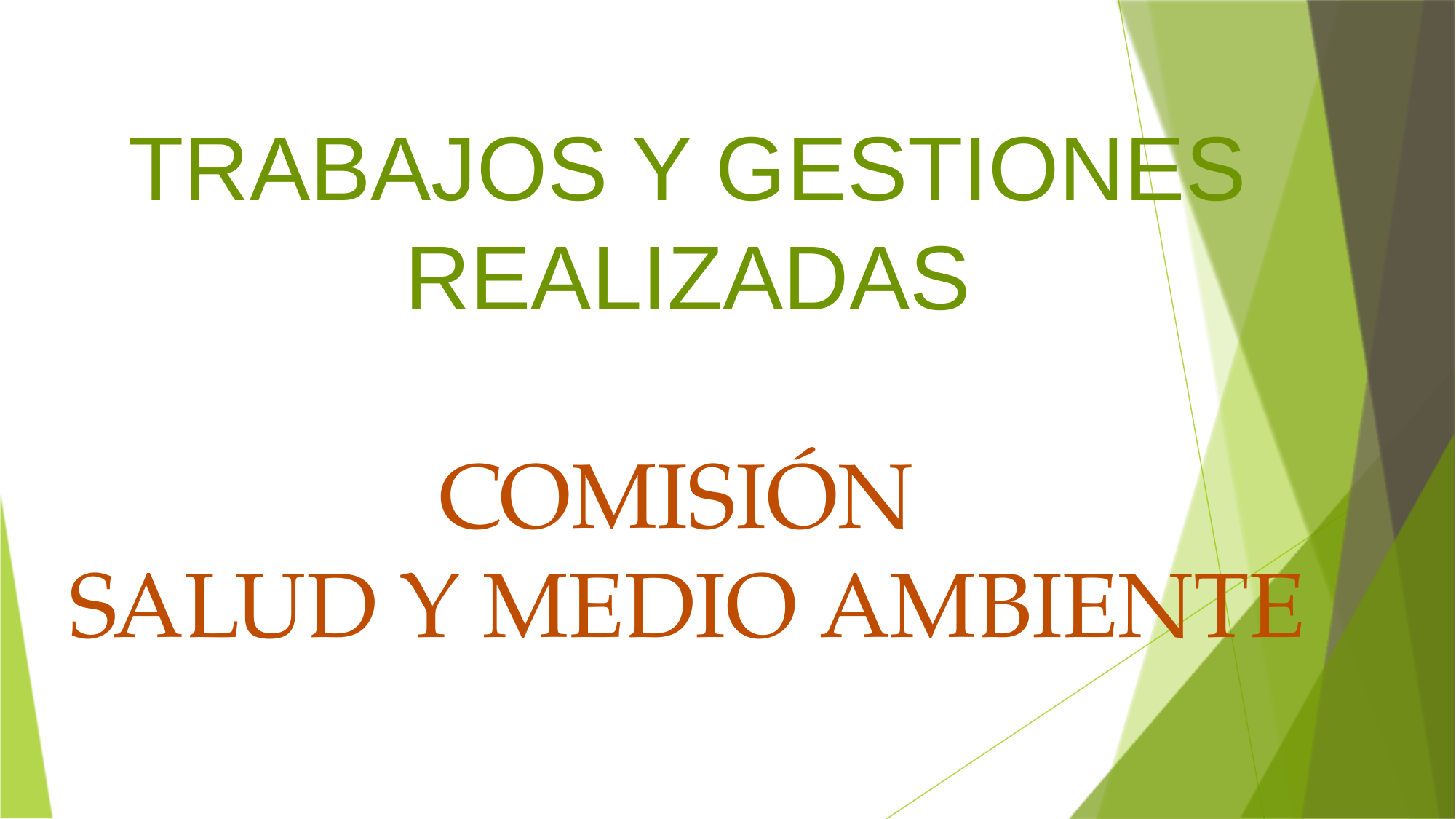

# TRABAJOS Y GESTIONES REALIZADAS COMISIÓN SALUD Y MEDIO AMBIENTE